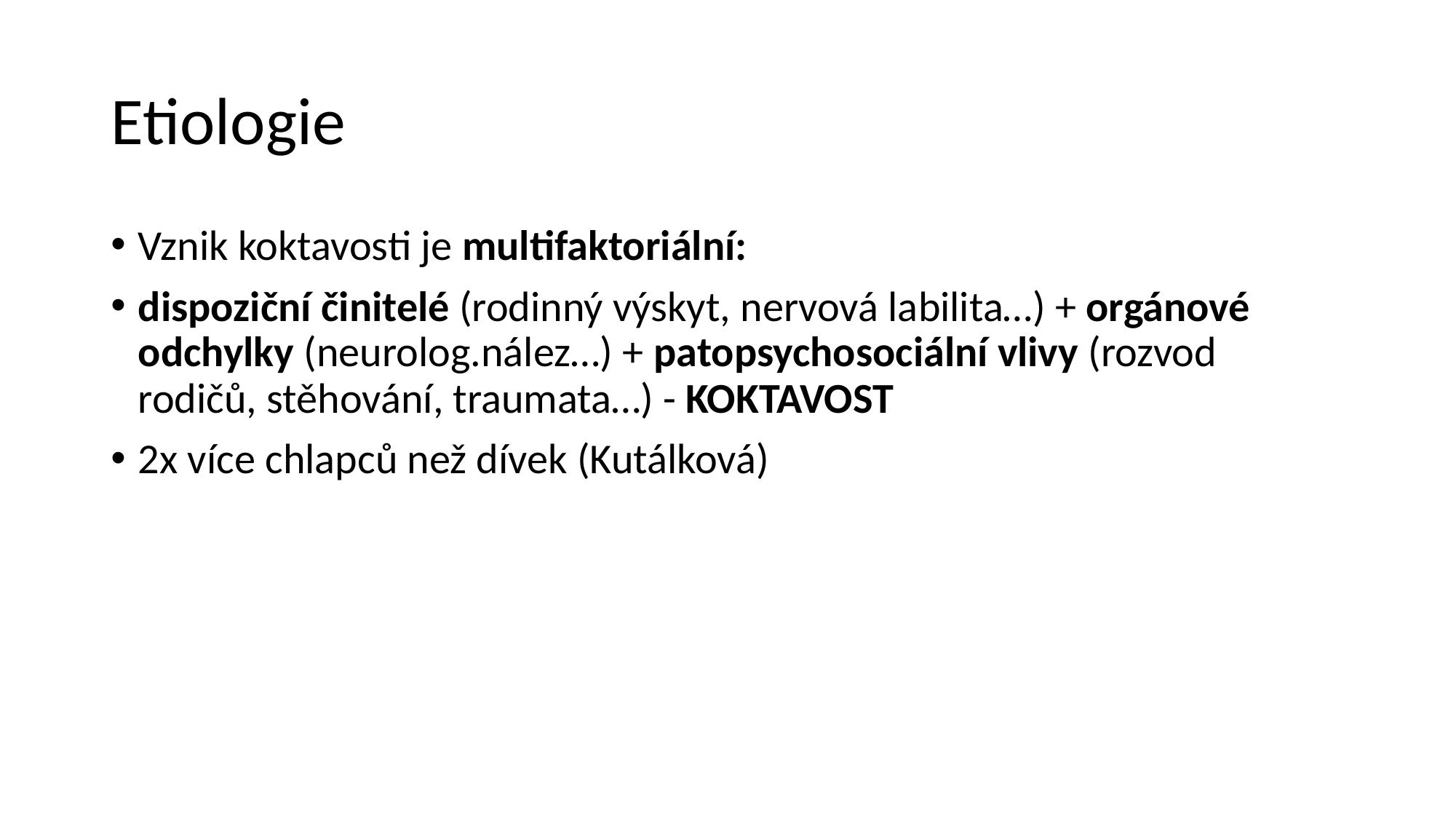

# Etiologie
Vznik koktavosti je multifaktoriální:
dispoziční činitelé (rodinný výskyt, nervová labilita…) + orgánové odchylky (neurolog.nález…) + patopsychosociální vlivy (rozvod rodičů, stěhování, traumata…) - KOKTAVOST
2x více chlapců než dívek (Kutálková)